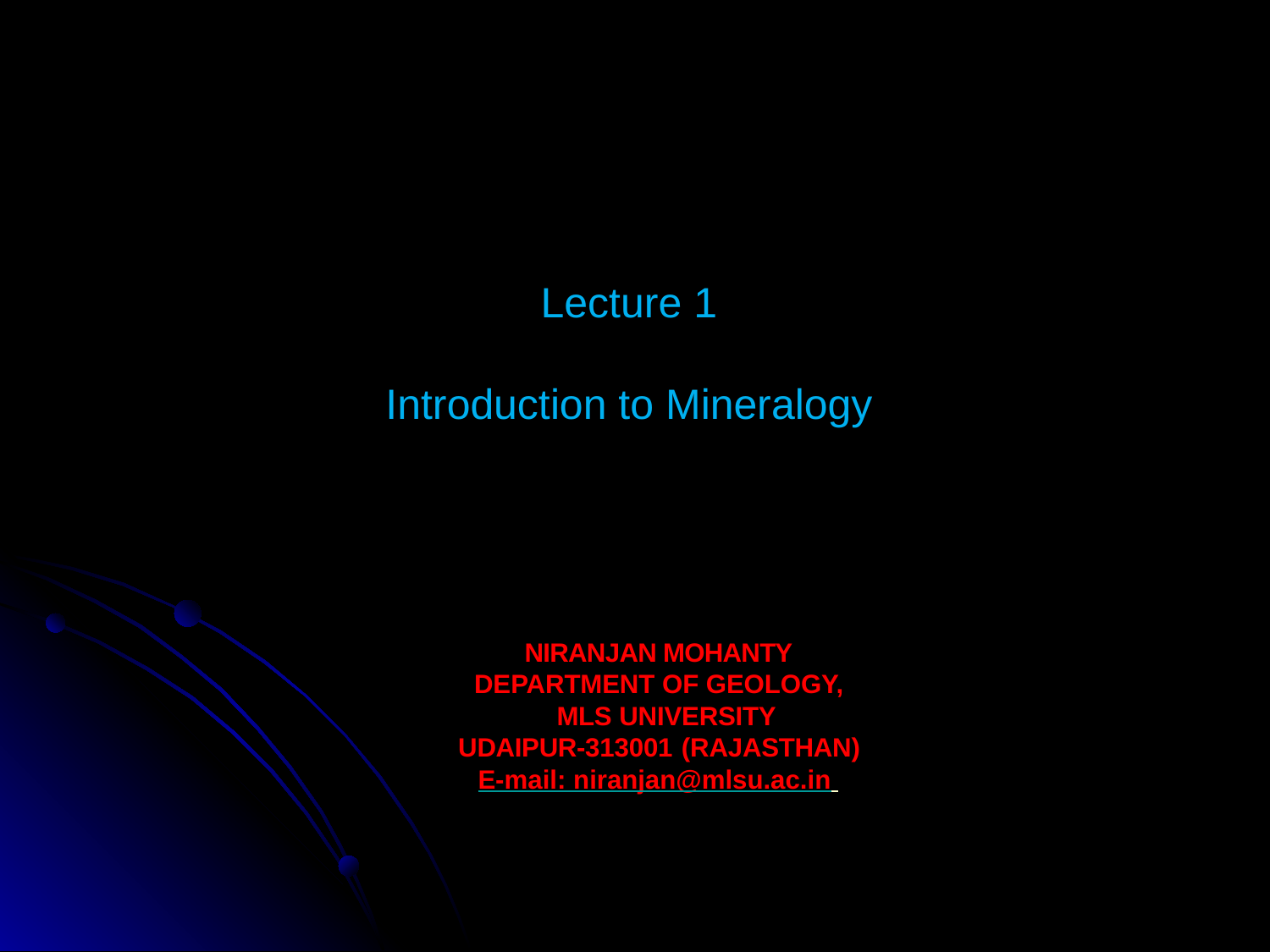

# Lecture 1 Introduction to Mineralogy
NIRANJAN MOHANTY
DEPARTMENT OF GEOLOGY,
  MLS UNIVERSITY
UDAIPUR-313001 (RAJASTHAN)
E-mail: niranjan@mlsu.ac.in